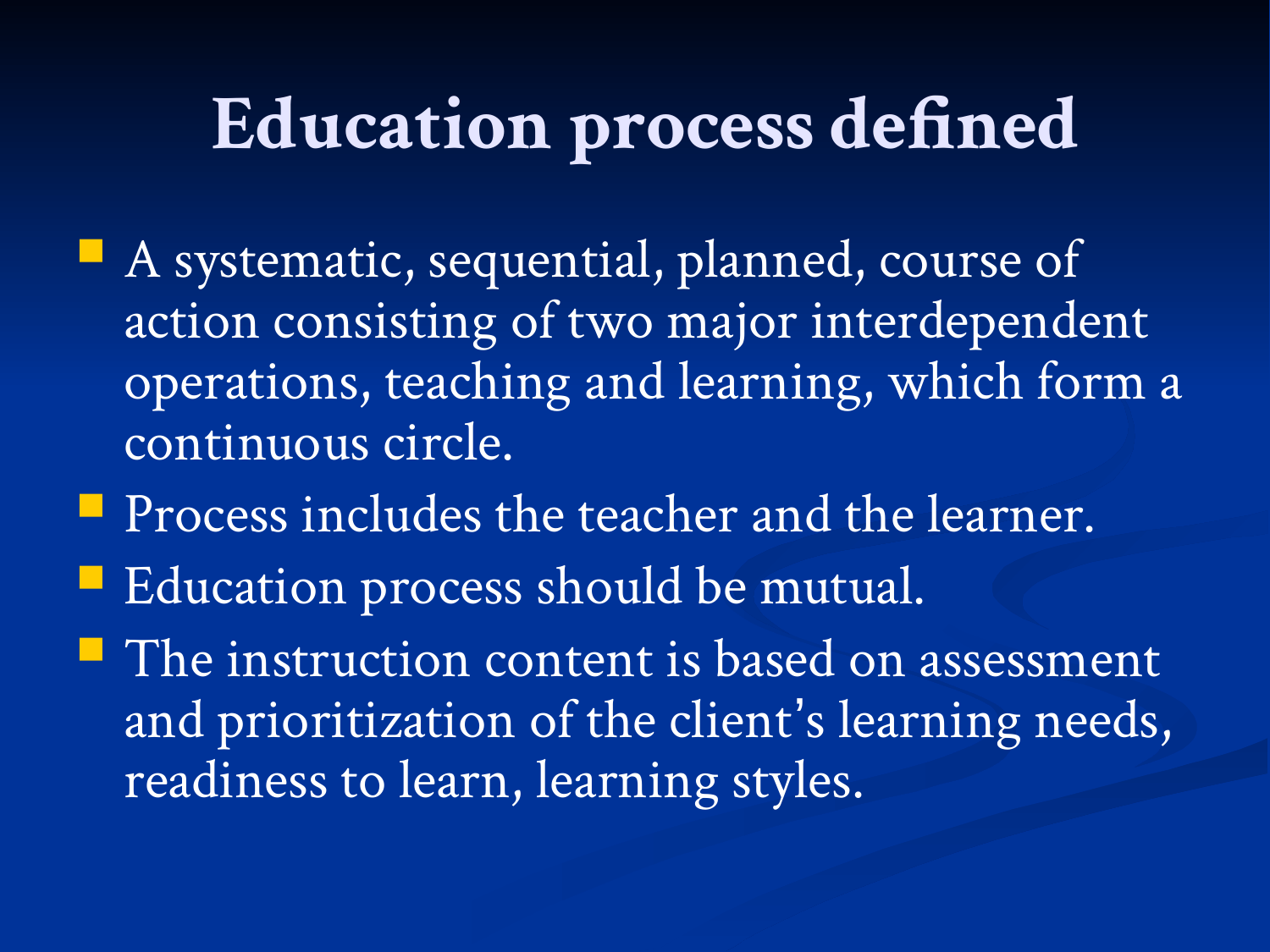

# Education process defined
A systematic, sequential, planned, course of action consisting of two major interdependent operations, teaching and learning, which form a continuous circle.
Process includes the teacher and the learner.
Education process should be mutual.
The instruction content is based on assessment and prioritization of the client’s learning needs, readiness to learn, learning styles.